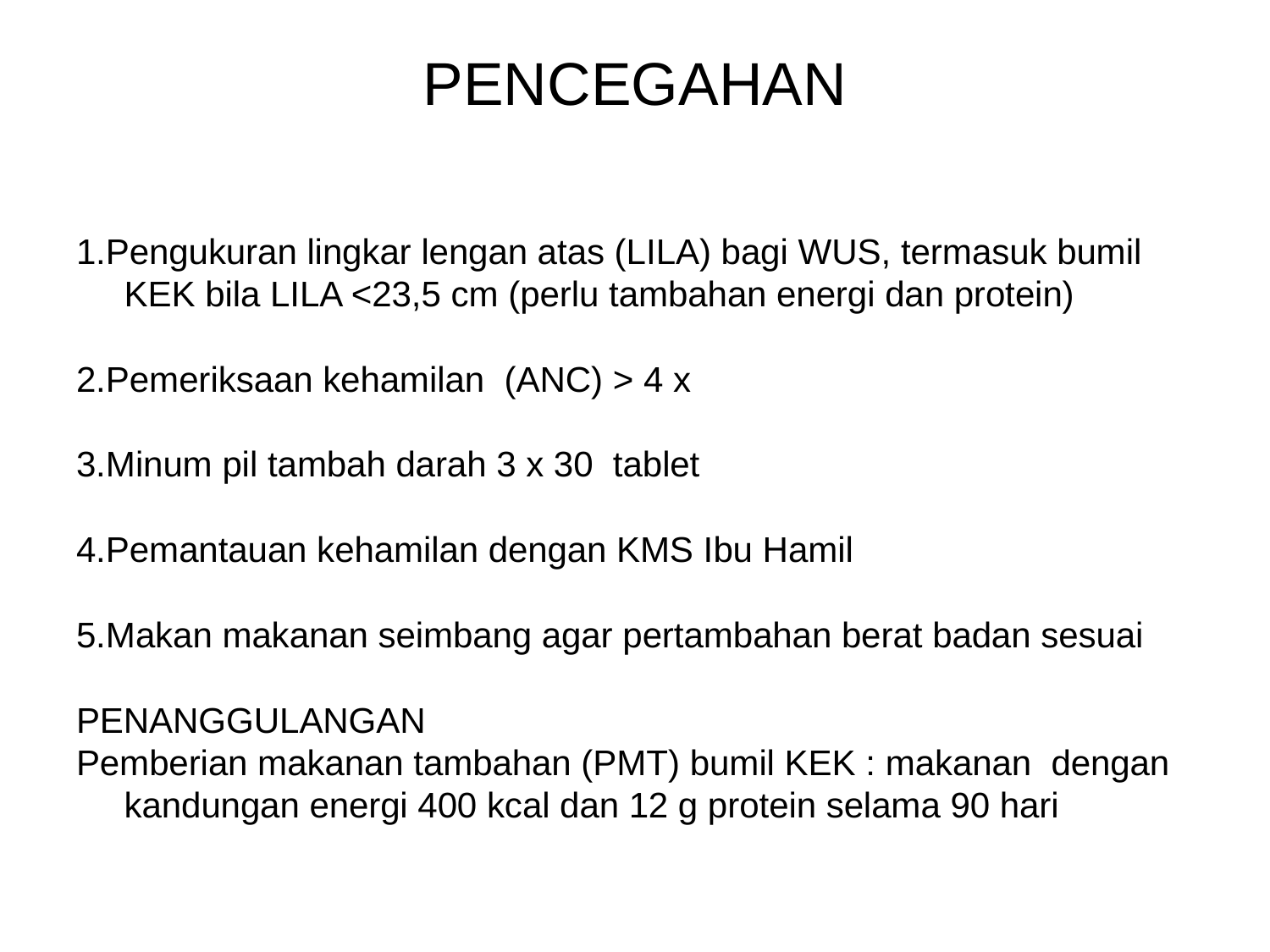

# PENCEGAHAN
1.Pengukuran lingkar lengan atas (LILA) bagi WUS, termasuk bumil KEK bila LILA <23,5 cm (perlu tambahan energi dan protein)

2.Pemeriksaan kehamilan  (ANC) > 4 x

3.Minum pil tambah darah 3 x 30  tablet

4.Pemantauan kehamilan dengan KMS Ibu Hamil

5.Makan makanan seimbang agar pertambahan berat badan sesuai

PENANGGULANGAN
Pemberian makanan tambahan (PMT) bumil KEK : makanan  dengan kandungan energi 400 kcal dan 12 g protein selama 90 hari